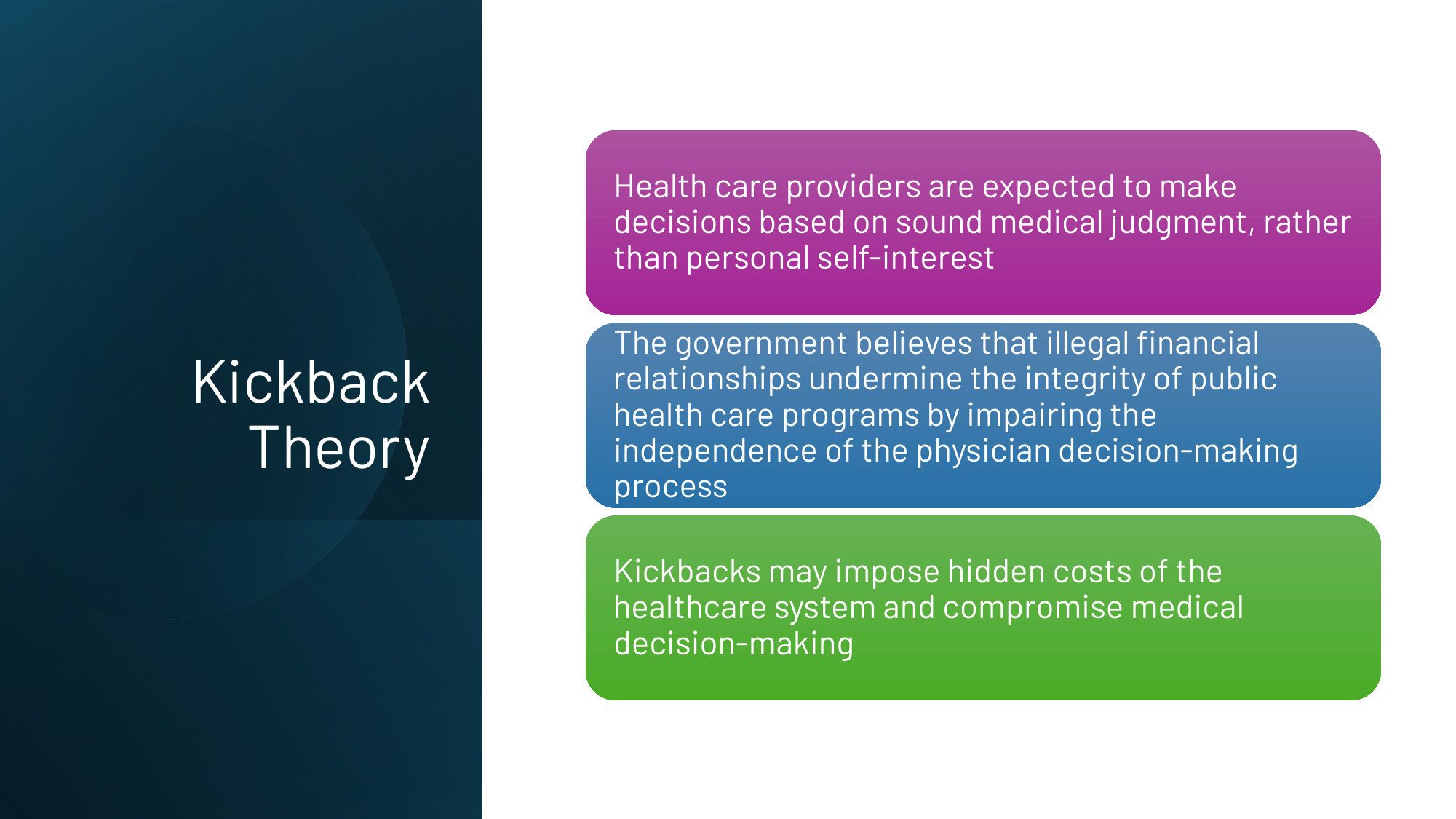

Health care providers are expected to make decisions based on sound medical judgment, rather than personal self-interest
The government believes that illegal financial relationships undermine the integrity of public health care programs by impairing the independence of the physician decision-making process
Kickbacks may impose hidden costs of the healthcare system and compromise medical decision-making

# Kickback Theory